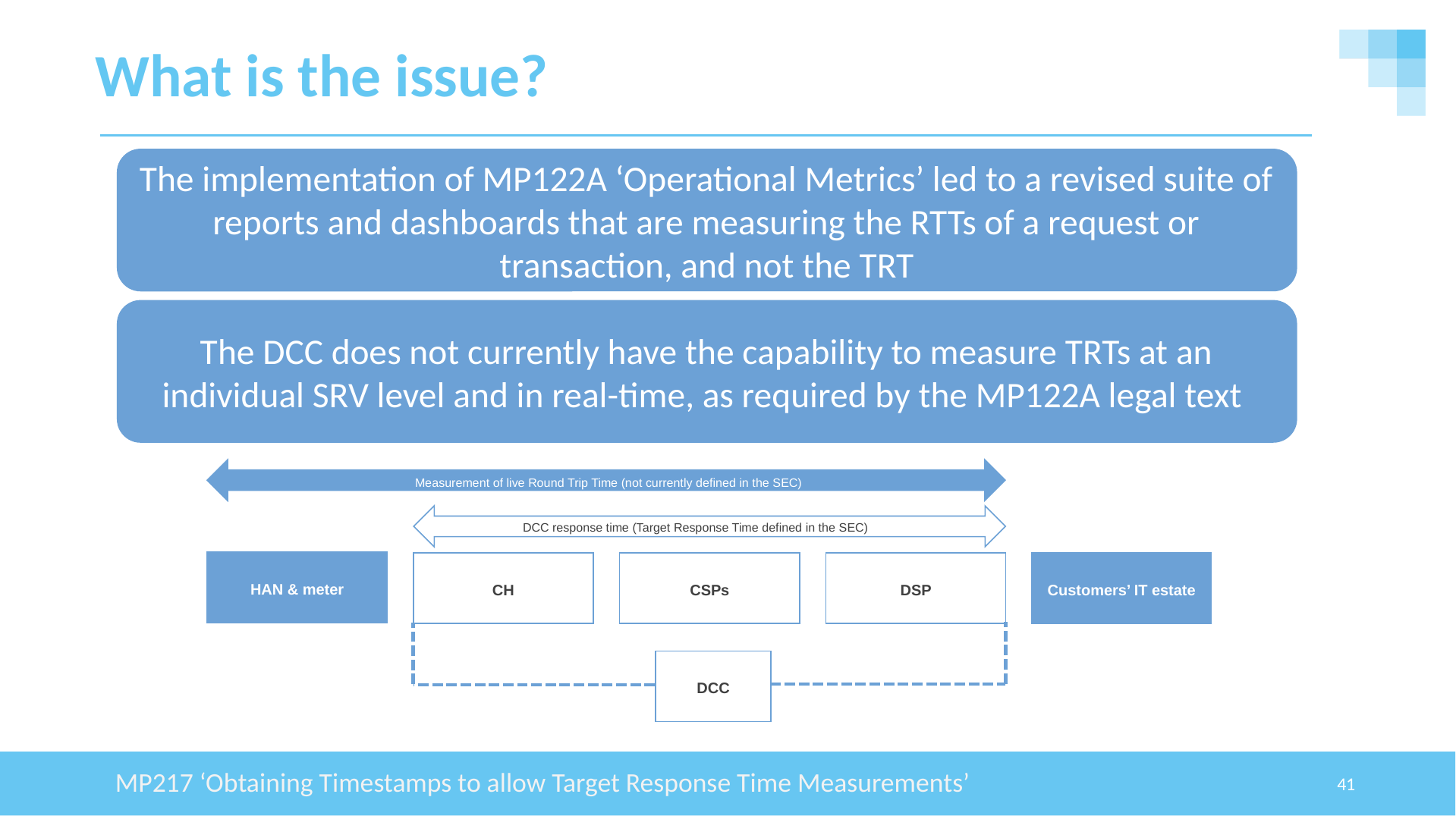

# What is the issue?
The implementation of MP122A ‘Operational Metrics’ led to a revised suite of reports and dashboards that are measuring the RTTs of a request or transaction, and not the TRT
The DCC does not currently have the capability to measure TRTs at an individual SRV level and in real-time, as required by the MP122A legal text

Measurement of live Round Trip Time (not currently defined in the SEC)

DCC response time (Target Response Time defined in the SEC)
HAN & meter
CH
CSPs
DSP
Customers’ IT estate
DCC
MP217 ‘Obtaining Timestamps to allow Target Response Time Measurements’
41